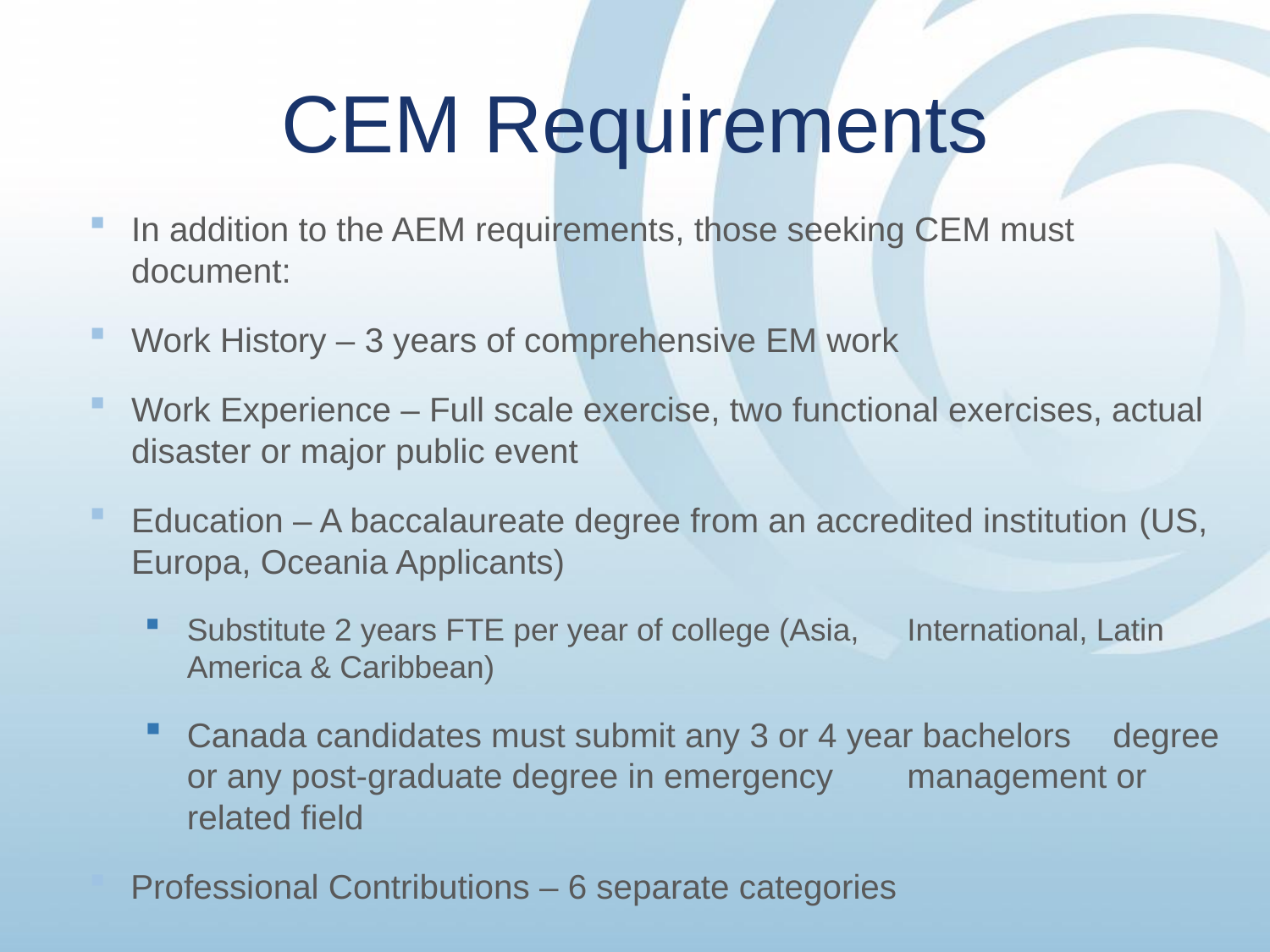

# CEM Requirements
In addition to the AEM requirements, those seeking CEM must document:
Work History – 3 years of comprehensive EM work
Work Experience – Full scale exercise, two functional exercises, actual disaster or major public event
Education – A baccalaureate degree from an accredited institution (US, Europa, Oceania Applicants)
Substitute 2 years FTE per year of college (Asia,    	International, Latin America & Caribbean)
Canada candidates must submit any 3 or 4 year bachelors 	degree or any post-graduate degree in emergency 	management or related field
Professional Contributions – 6 separate categories